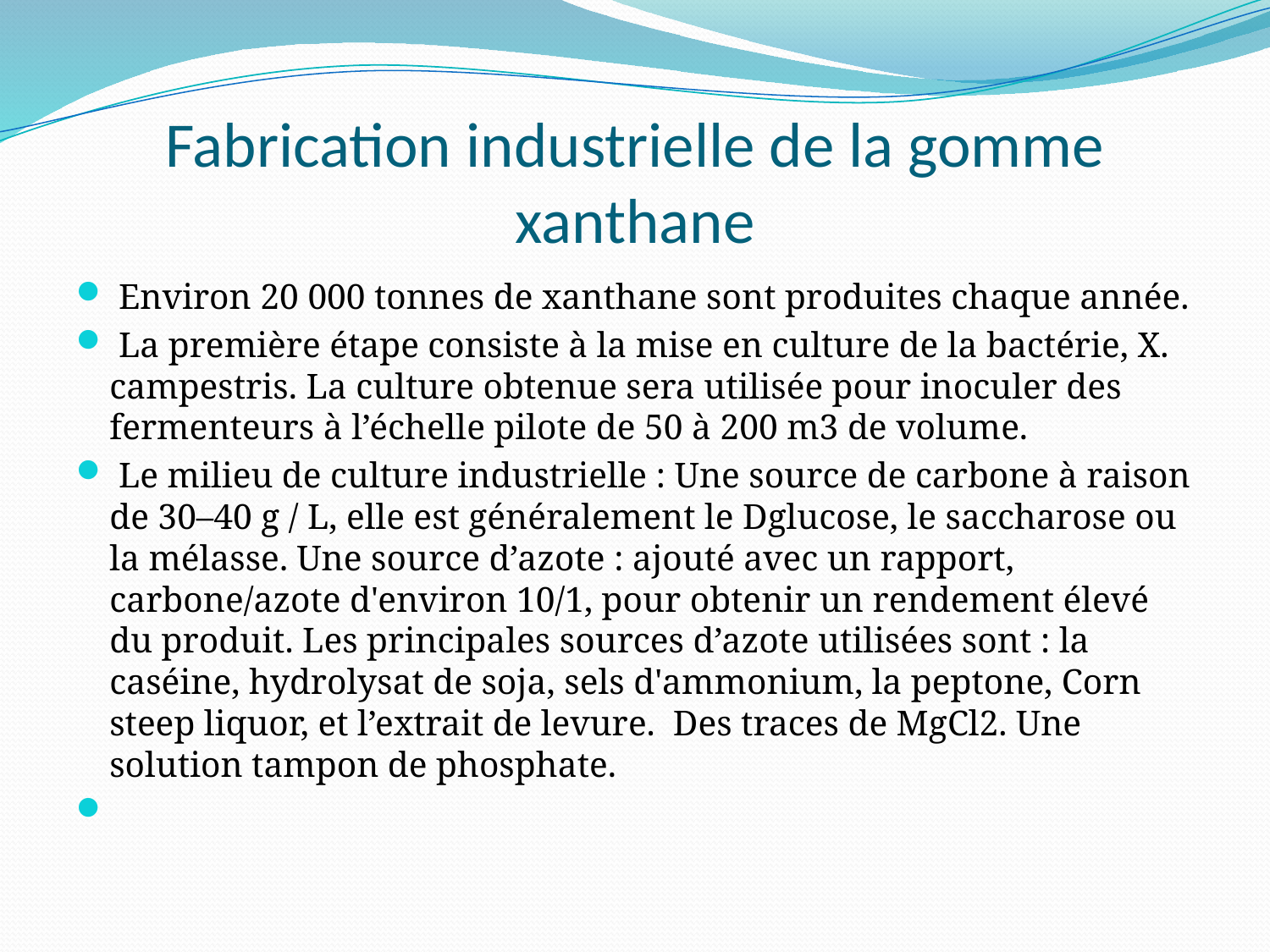

# Fabrication industrielle de la gomme xanthane
 Environ 20 000 tonnes de xanthane sont produites chaque année.
 La première étape consiste à la mise en culture de la bactérie, X. campestris. La culture obtenue sera utilisée pour inoculer des fermenteurs à l’échelle pilote de 50 à 200 m3 de volume.
 Le milieu de culture industrielle : Une source de carbone à raison de 30–40 g / L, elle est généralement le Dglucose, le saccharose ou la mélasse. Une source d’azote : ajouté avec un rapport, carbone/azote d'environ 10/1, pour obtenir un rendement élevé du produit. Les principales sources d’azote utilisées sont : la caséine, hydrolysat de soja, sels d'ammonium, la peptone, Corn steep liquor, et l’extrait de levure.  Des traces de MgCl2. Une solution tampon de phosphate.